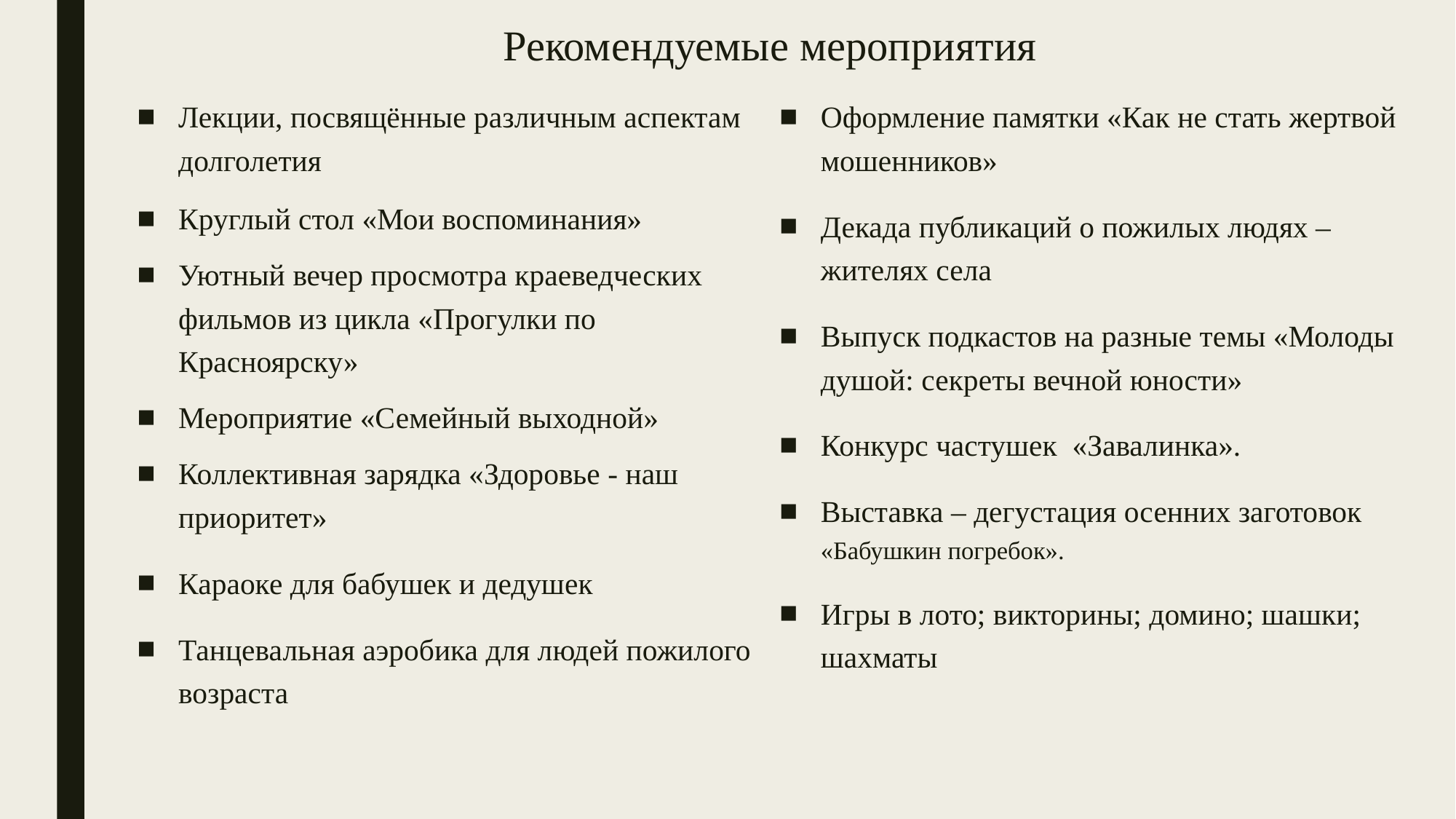

# Рекомендуемые мероприятия
Лекции, посвящённые различным аспектам долголетия
Круглый стол «Мои воспоминания»
Уютный вечер просмотра краеведческих фильмов из цикла «Прогулки по Красноярску»
Мероприятие «Семейный выходной»
Коллективная зарядка «Здоровье - наш приоритет»
Караоке для бабушек и дедушек
Танцевальная аэробика для людей пожилого возраста

Оформление памятки «Как не стать жертвой мошенников»
Декада публикаций о пожилых людях –жителях села
Выпуск подкастов на разные темы «Молоды душой: секреты вечной юности»
Конкурс частушек  «Завалинка».
Выставка – дегустация осенних заготовок  «Бабушкин погребок».
Игры в лото; викторины; домино; шашки; шахматы